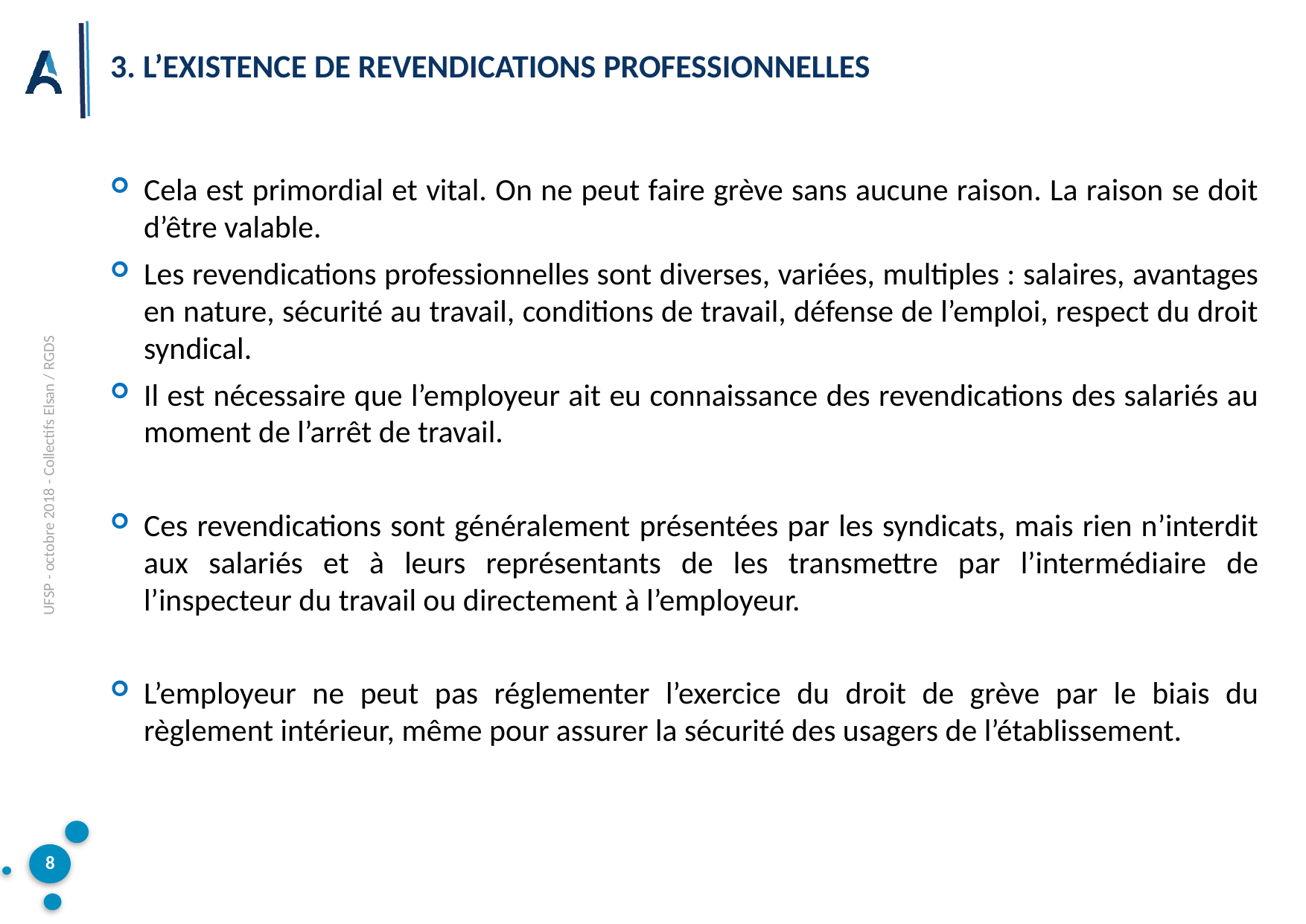

# 3. l’existence de revendications professionnelles
Cela est primordial et vital. On ne peut faire grève sans aucune raison. La raison se doit d’être valable.
Les revendications professionnelles sont diverses, variées, multiples : salaires, avantages en nature, sécurité au travail, conditions de travail, défense de l’emploi, respect du droit syndical.
Il est nécessaire que l’employeur ait eu connaissance des revendications des salariés au moment de l’arrêt de travail.

Ces revendications sont généralement présentées par les syndicats, mais rien n’interdit aux salariés et à leurs représentants de les transmettre par l’intermédiaire de l’inspecteur du travail ou directement à l’employeur.

L’employeur ne peut pas réglementer l’exercice du droit de grève par le biais du règlement intérieur, même pour assurer la sécurité des usagers de l’établissement.
UFSP - octobre 2018 - Collectifs Elsan / RGDS
8